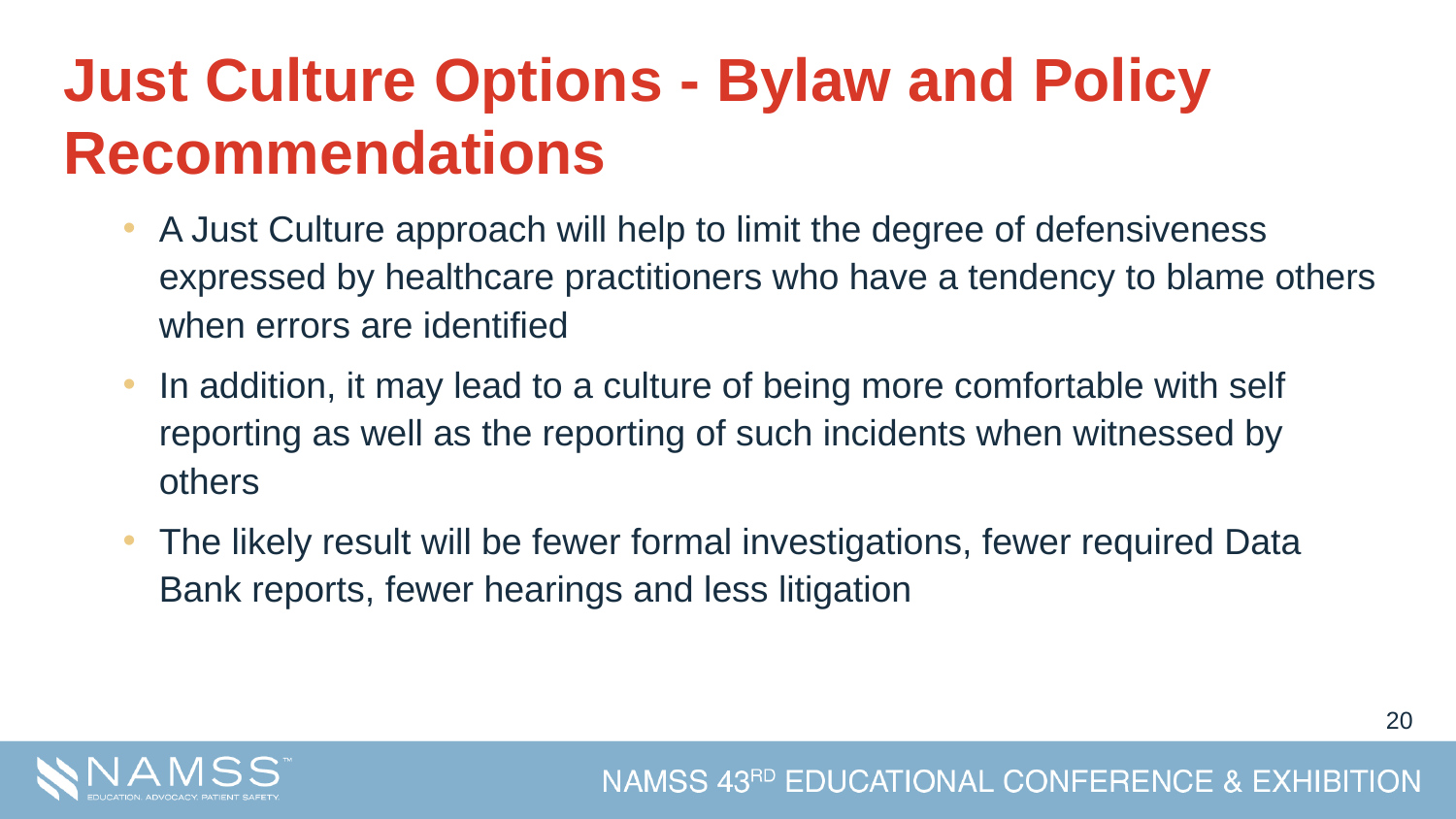

# Just Culture Options - Bylaw and Policy Recommendations
A Just Culture approach will help to limit the degree of defensiveness expressed by healthcare practitioners who have a tendency to blame others when errors are identified
In addition, it may lead to a culture of being more comfortable with self reporting as well as the reporting of such incidents when witnessed by others
The likely result will be fewer formal investigations, fewer required Data Bank reports, fewer hearings and less litigation
20